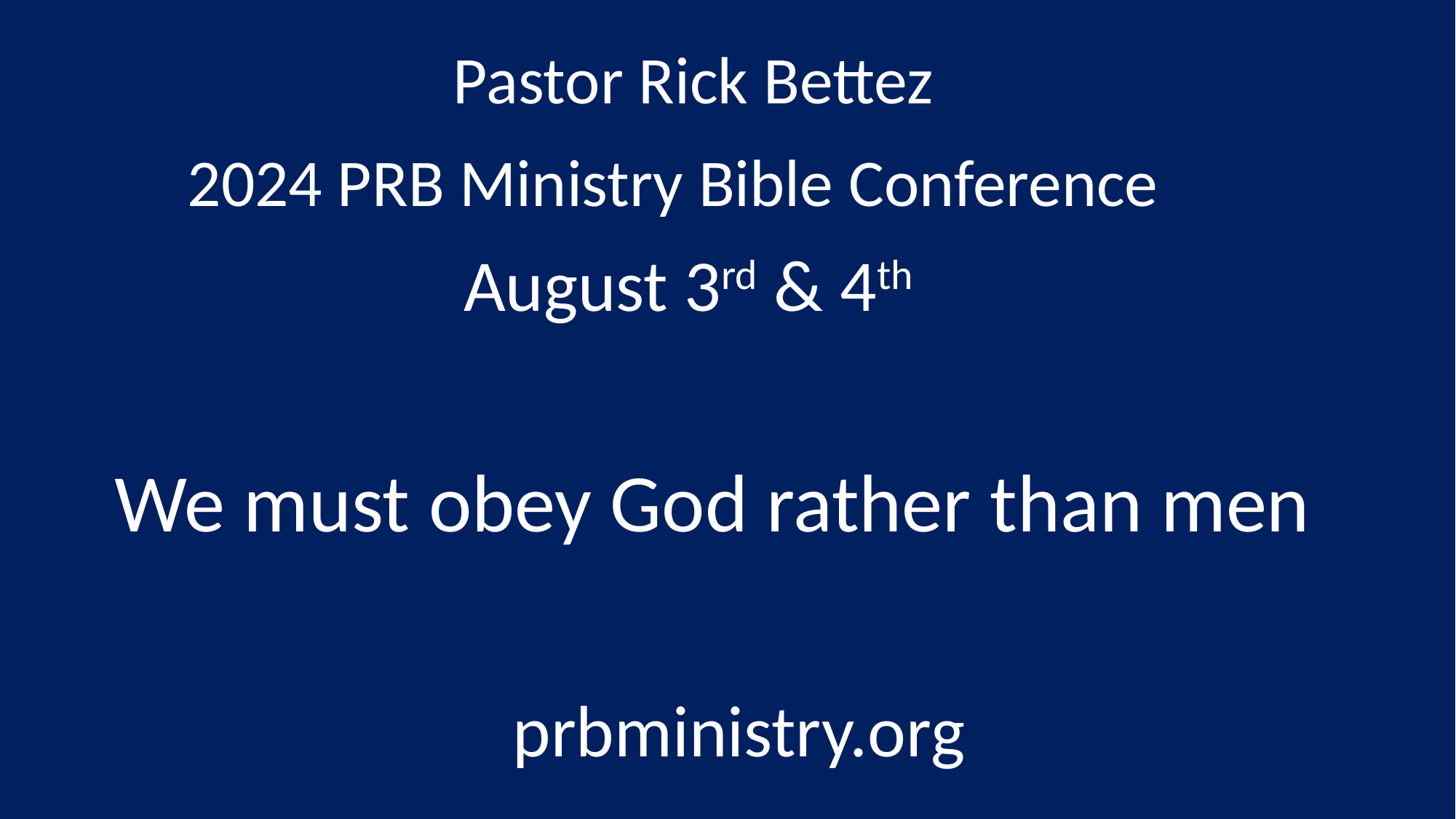

Pastor Rick Bettez
           2024 PRB Ministry Bible Conference
                           August 3rd & 4th

     We must obey God rather than men

                              prbministry.org